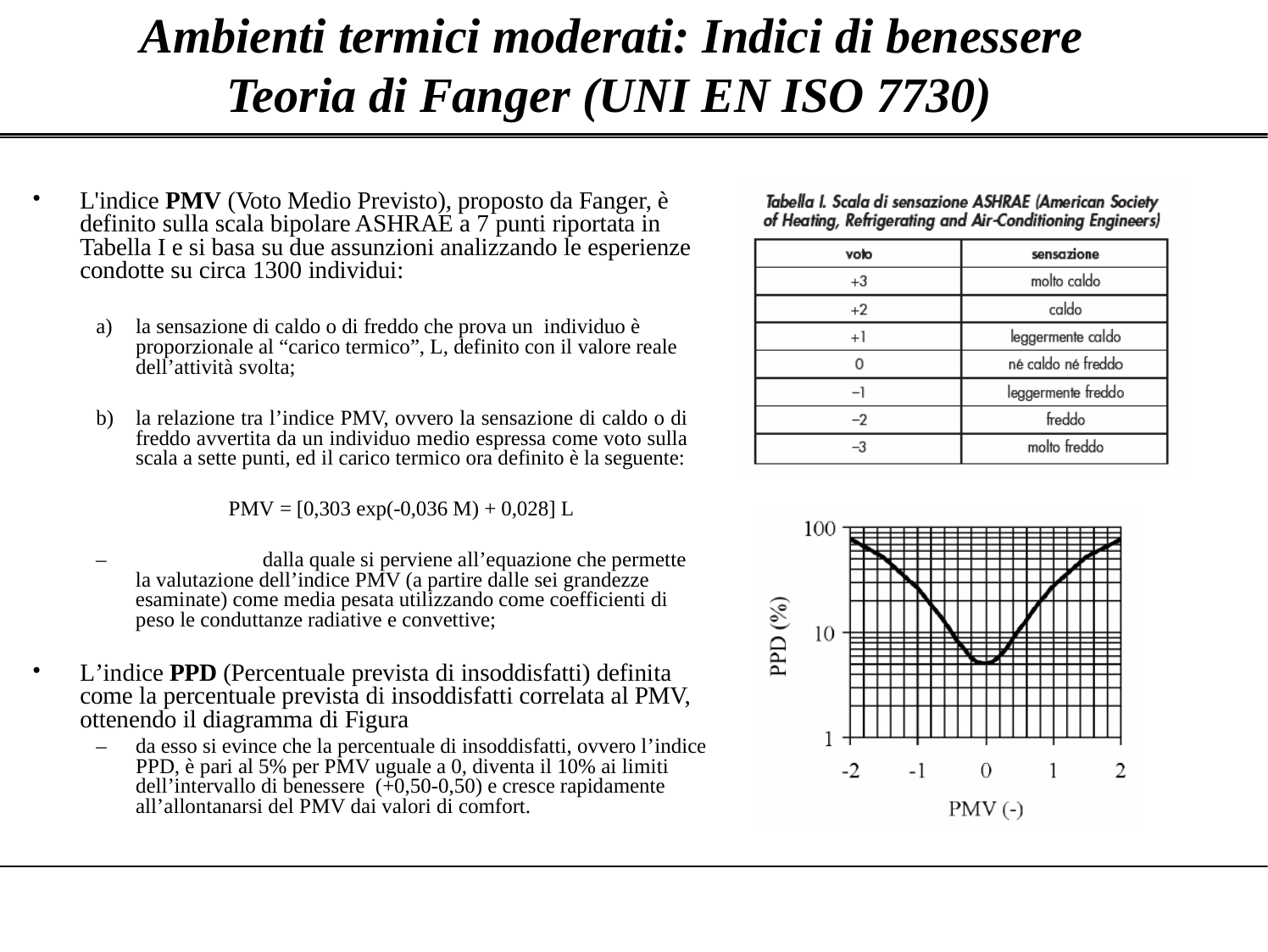

# Ambienti termici moderati: Indici di benessere Teoria di Fanger (UNI EN ISO 7730)

L'indice PMV (Voto Medio Previsto), proposto da Fanger, è definito sulla scala bipolare ASHRAE a 7 punti riportata in Tabella I e si basa su due assunzioni analizzando le esperienze condotte su circa 1300 individui:

la sensazione di caldo o di freddo che prova un  individuo è proporzionale al “carico termico”, L, definito con il valore reale dell’attività svolta;

la relazione tra l’indice PMV, ovvero la sensazione di caldo o di freddo avvertita da un individuo medio espressa come voto sulla scala a sette punti, ed il carico termico ora definito è la seguente:

PMV = [0,303 exp(-0,036 M) + 0,028] L

–		dalla quale si perviene all’equazione che permette la valutazione dell’indice PMV (a partire dalle sei grandezze esaminate) come media pesata utilizzando come coefficienti di peso le conduttanze radiative e convettive;

L’indice PPD (Percentuale prevista di insoddisfatti) definita come la percentuale prevista di insoddisfatti correlata al PMV, ottenendo il diagramma di Figura
–	da esso si evince che la percentuale di insoddisfatti, ovvero l’indice PPD, è pari al 5% per PMV uguale a 0, diventa il 10% ai limiti dell’intervallo di benessere  (+0,50-0,50) e cresce rapidamente all’allontanarsi del PMV dai valori di comfort.